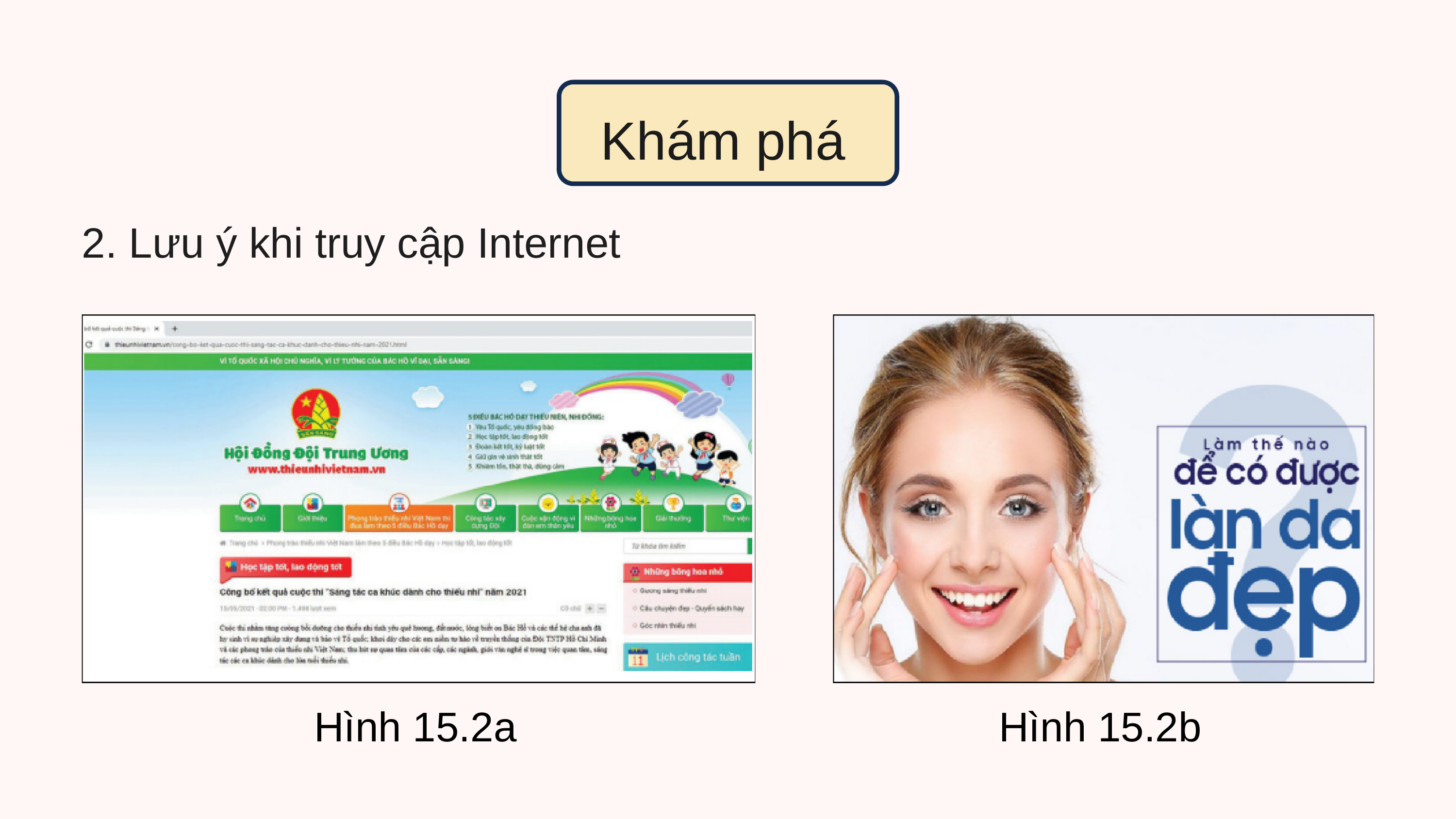

Khám phá
2. Lưu ý khi truy cập Internet

Hình 15.2a
Hình 15.2b